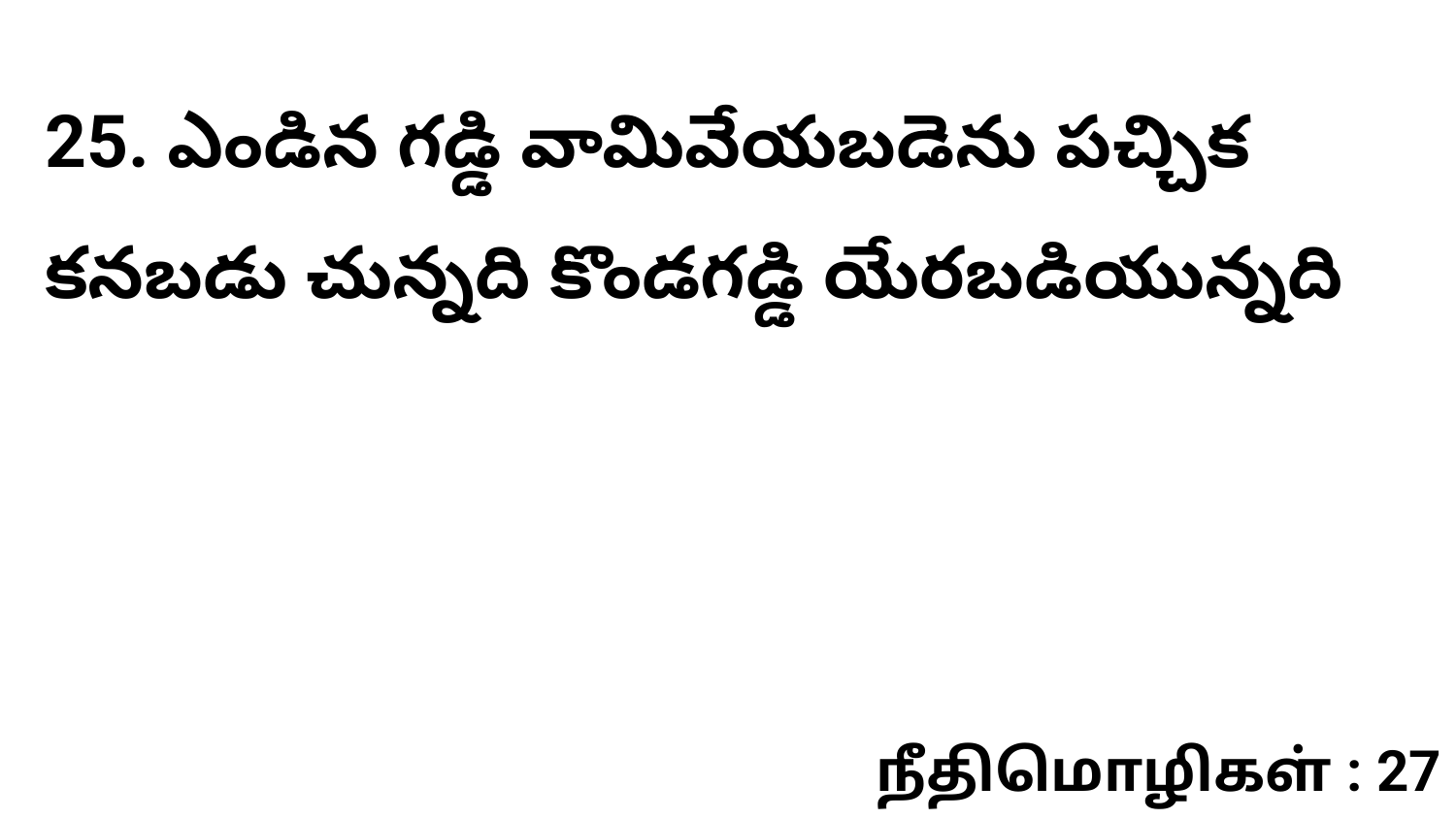

25. ఎండిన గడ్డి వామివేయబడెను పచ్చిక కనబడు చున్నది కొండగడ్డి యేరబడియున్నది
நீதிமொழிகள் : 27